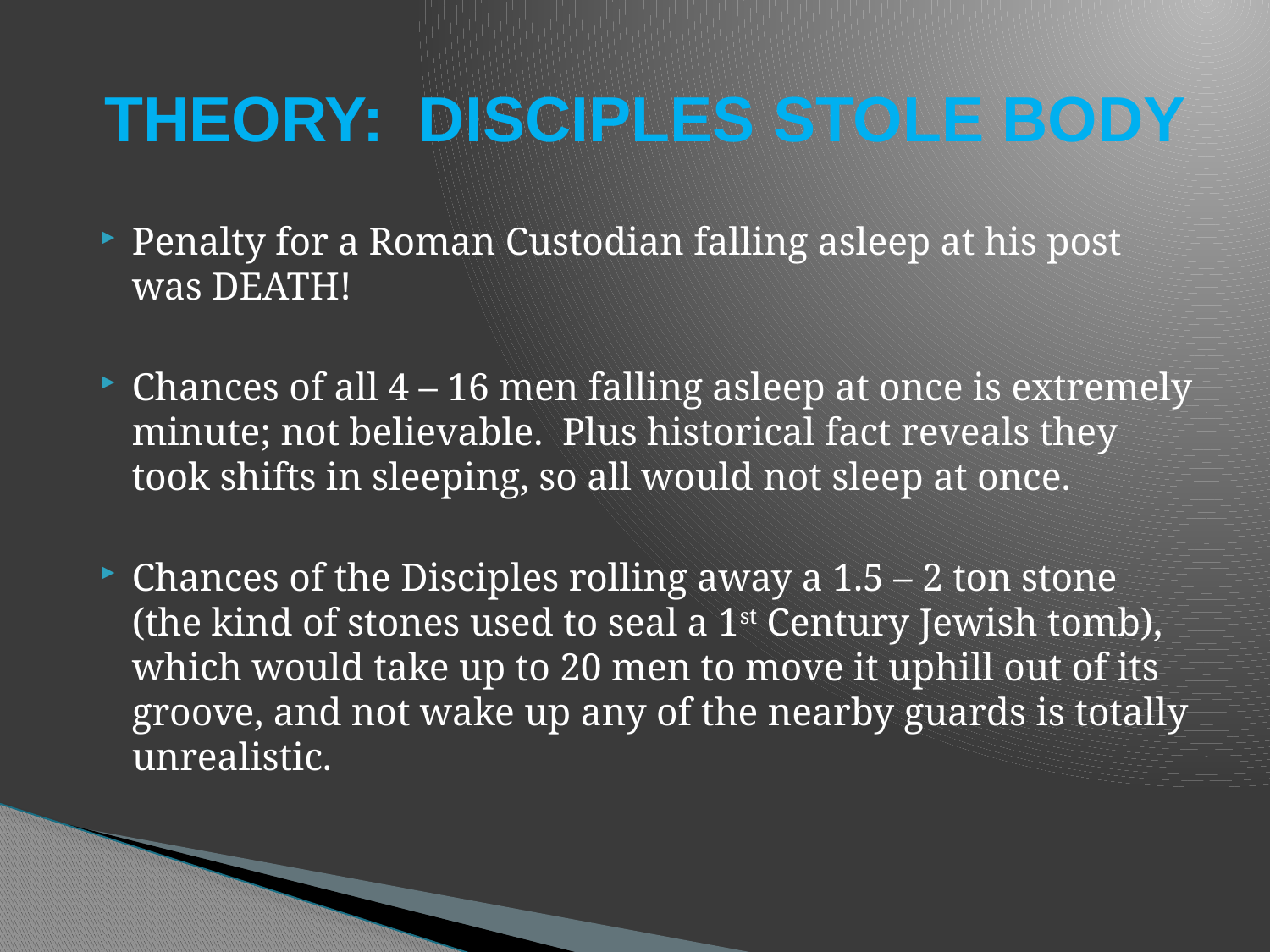

# THEORY:  DISCIPLES STOLE BODY
Penalty for a Roman Custodian falling asleep at his post was DEATH!

Chances of all 4 – 16 men falling asleep at once is extremely minute; not believable.  Plus historical fact reveals they took shifts in sleeping, so all would not sleep at once.

Chances of the Disciples rolling away a 1.5 – 2 ton stone (the kind of stones used to seal a 1st Century Jewish tomb), which would take up to 20 men to move it uphill out of its groove, and not wake up any of the nearby guards is totally unrealistic.